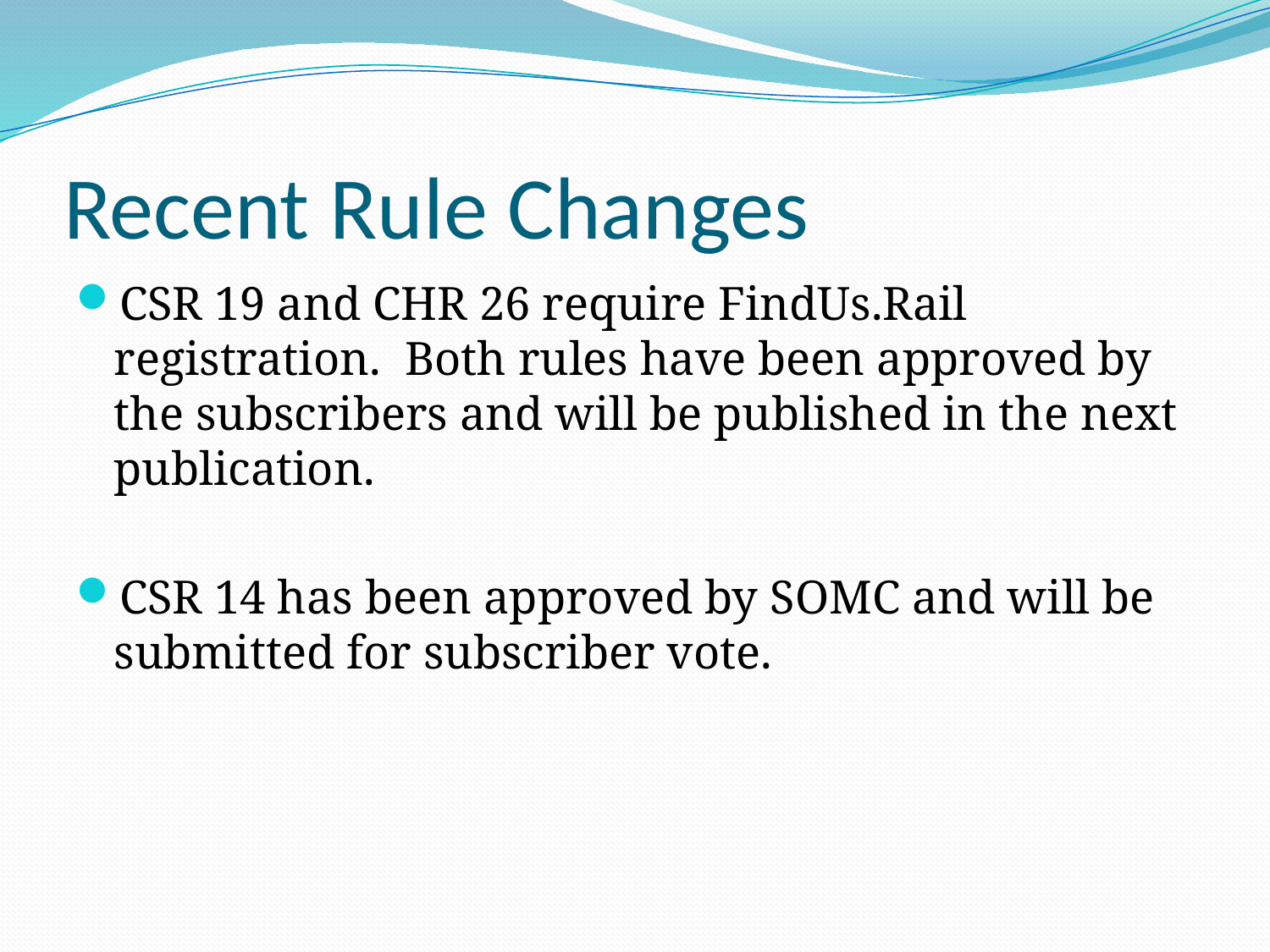

# Recent Rule Changes
CSR 19 and CHR 26 require FindUs.Rail registration.  Both rules have been approved by the subscribers and will be published in the next publication.

CSR 14 has been approved by SOMC and will be submitted for subscriber vote.